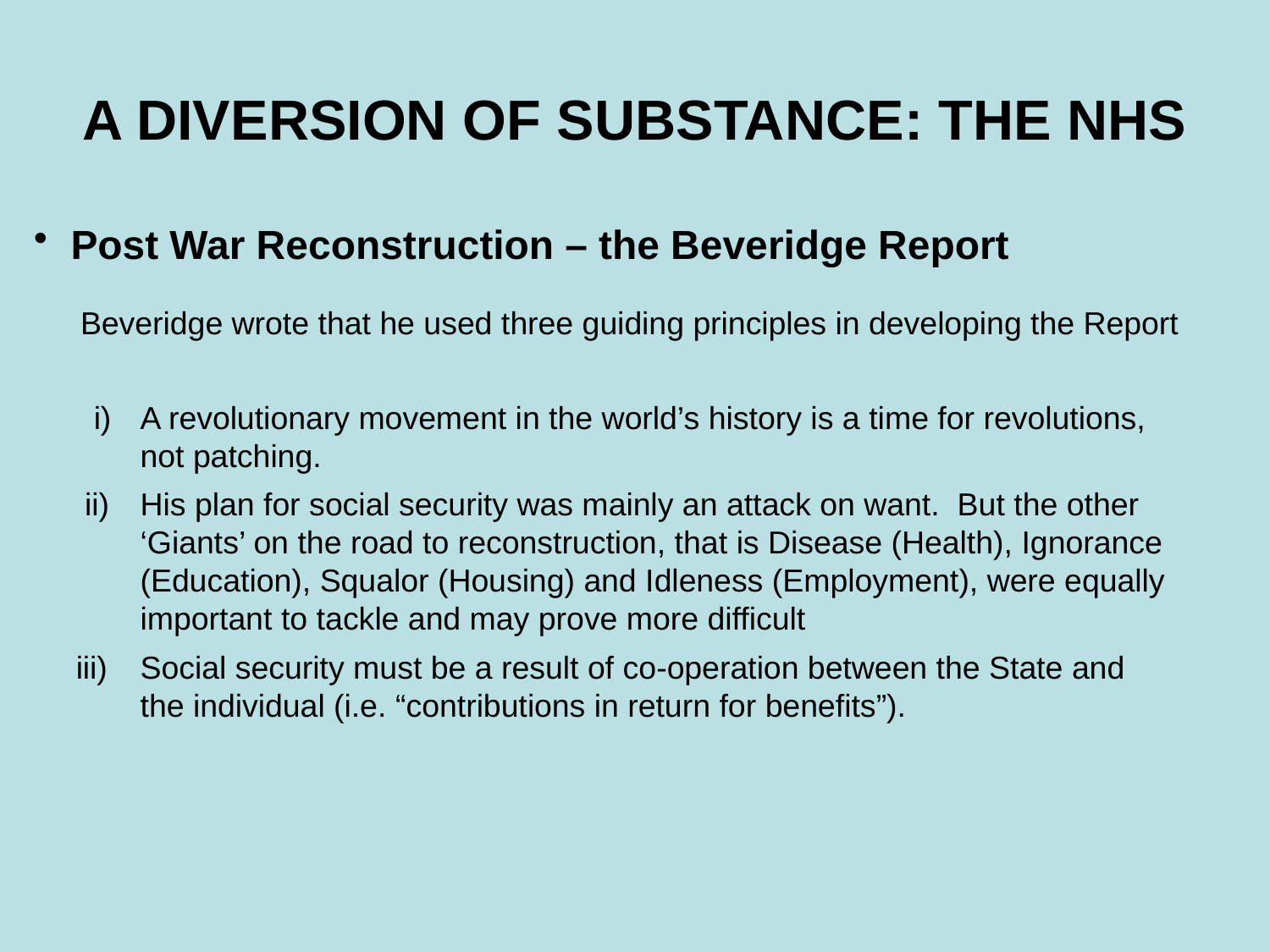

# A DIVERSION OF SUBSTANCE: THE NHS
  Post War Reconstruction – the Beveridge Report

Beveridge wrote that he used three guiding principles in developing the Report

  i)	A revolutionary movement in the world’s history is a time for revolutions, not patching.
 ii)	His plan for social security was mainly an attack on want.  But the other ‘Giants’ on the road to reconstruction, that is Disease (Health), Ignorance (Education), Squalor (Housing) and Idleness (Employment), were equally important to tackle and may prove more difficult
iii)	Social security must be a result of co-operation between the State and the individual (i.e. “contributions in return for benefits”).